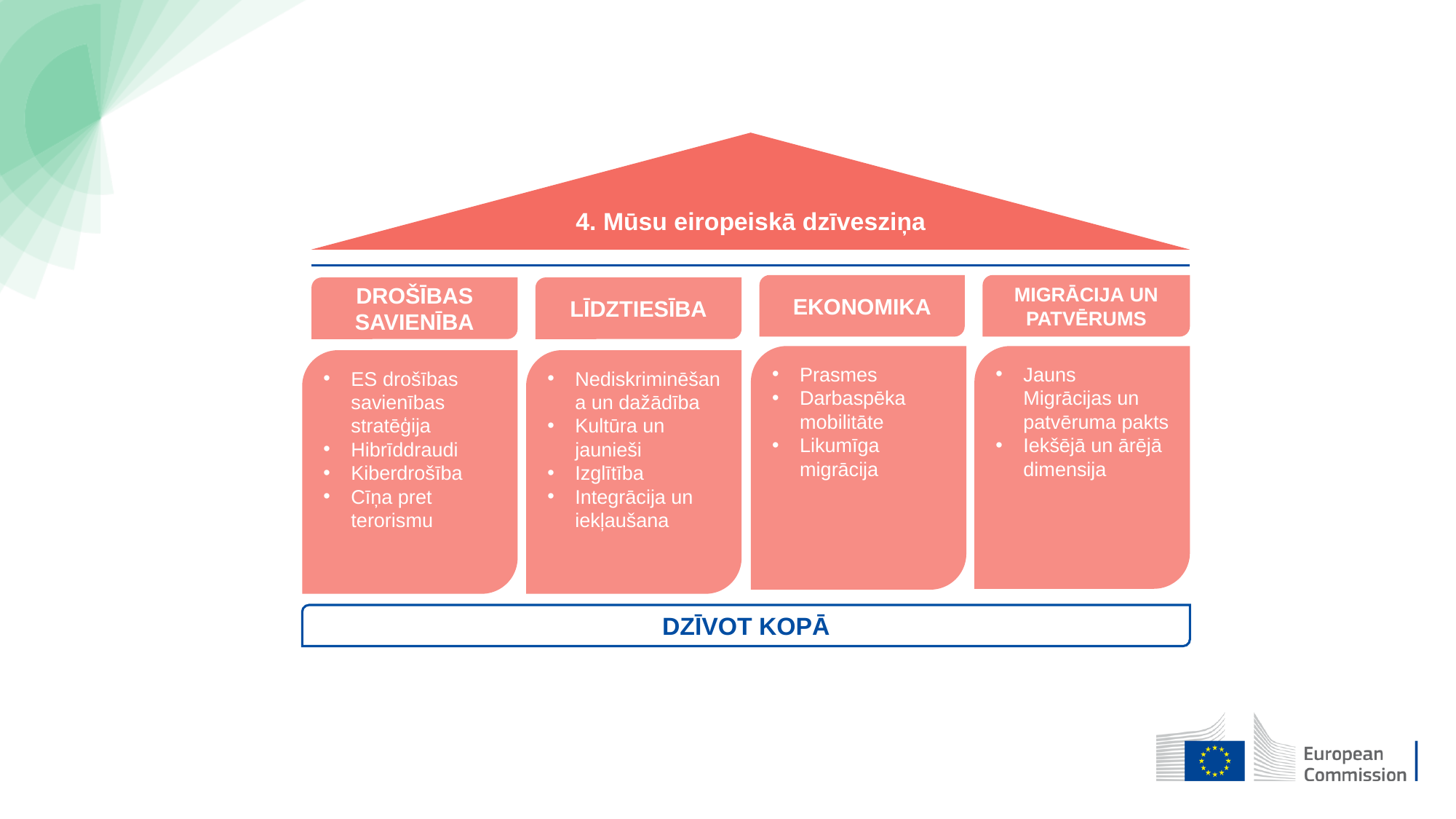

4. Mūsu eiropeiskā dzīvesziņa
EKONOMIKA
MIGRĀCIJA UN PATVĒRUMS
DROŠĪBAS SAVIENĪBA
LĪDZTIESĪBA
Jauns Migrācijas un patvēruma pakts
Iekšējā un ārējā dimensija
Prasmes
Darbaspēka mobilitāte
Likumīga migrācija
ES drošības savienības stratēģija
Hibrīddraudi
Kiberdrošība
Cīņa pret terorismu
Nediskriminēšana un dažādība
Kultūra un jaunieši
Izglītība
Integrācija un iekļaušana
DZĪVOT KOPĀ